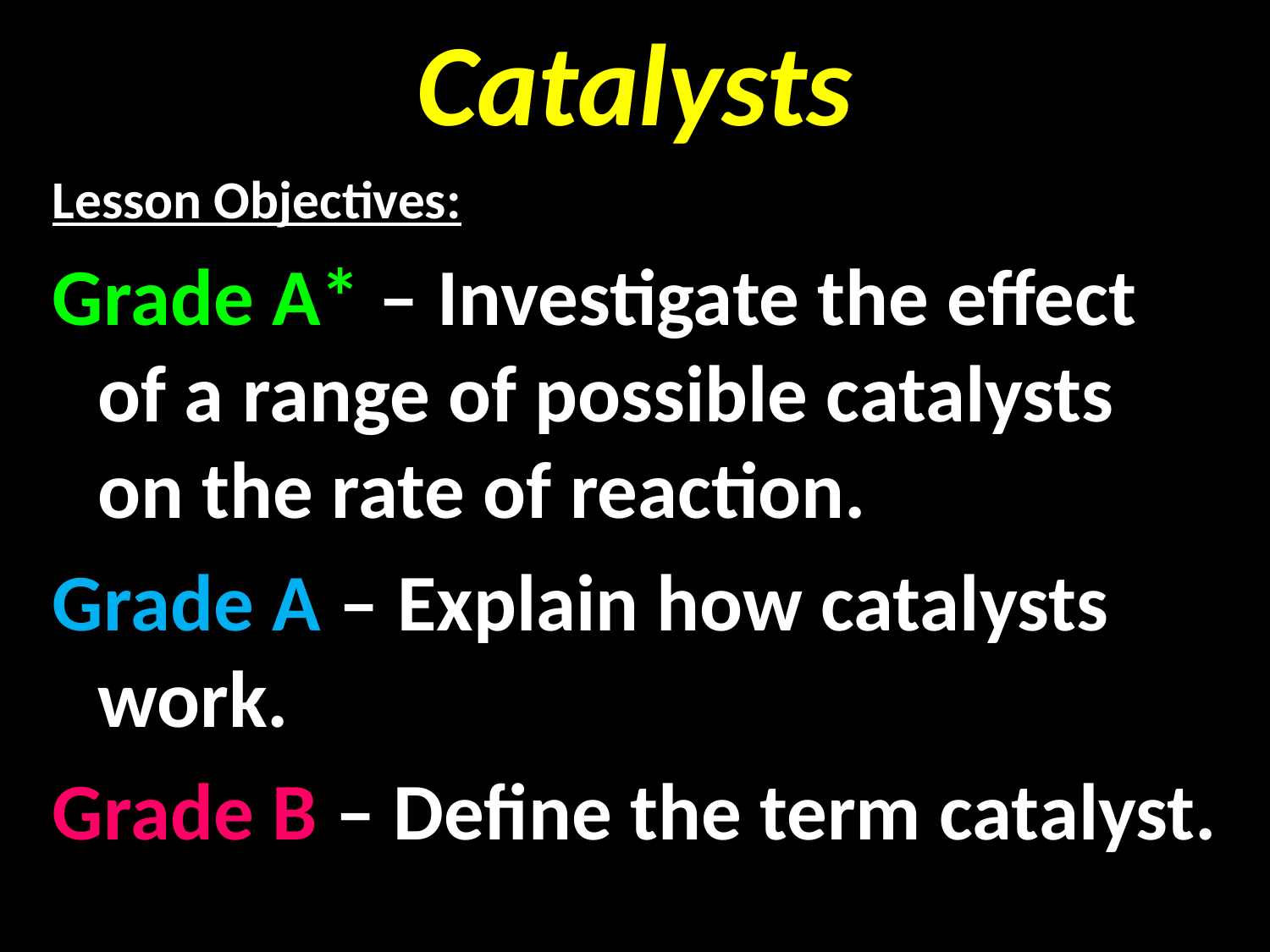

# Catalysts
Lesson Objectives:
Grade A* – Investigate the effect of a range of possible catalysts on the rate of reaction.
Grade A – Explain how catalysts work.
Grade B – Define the term catalyst.